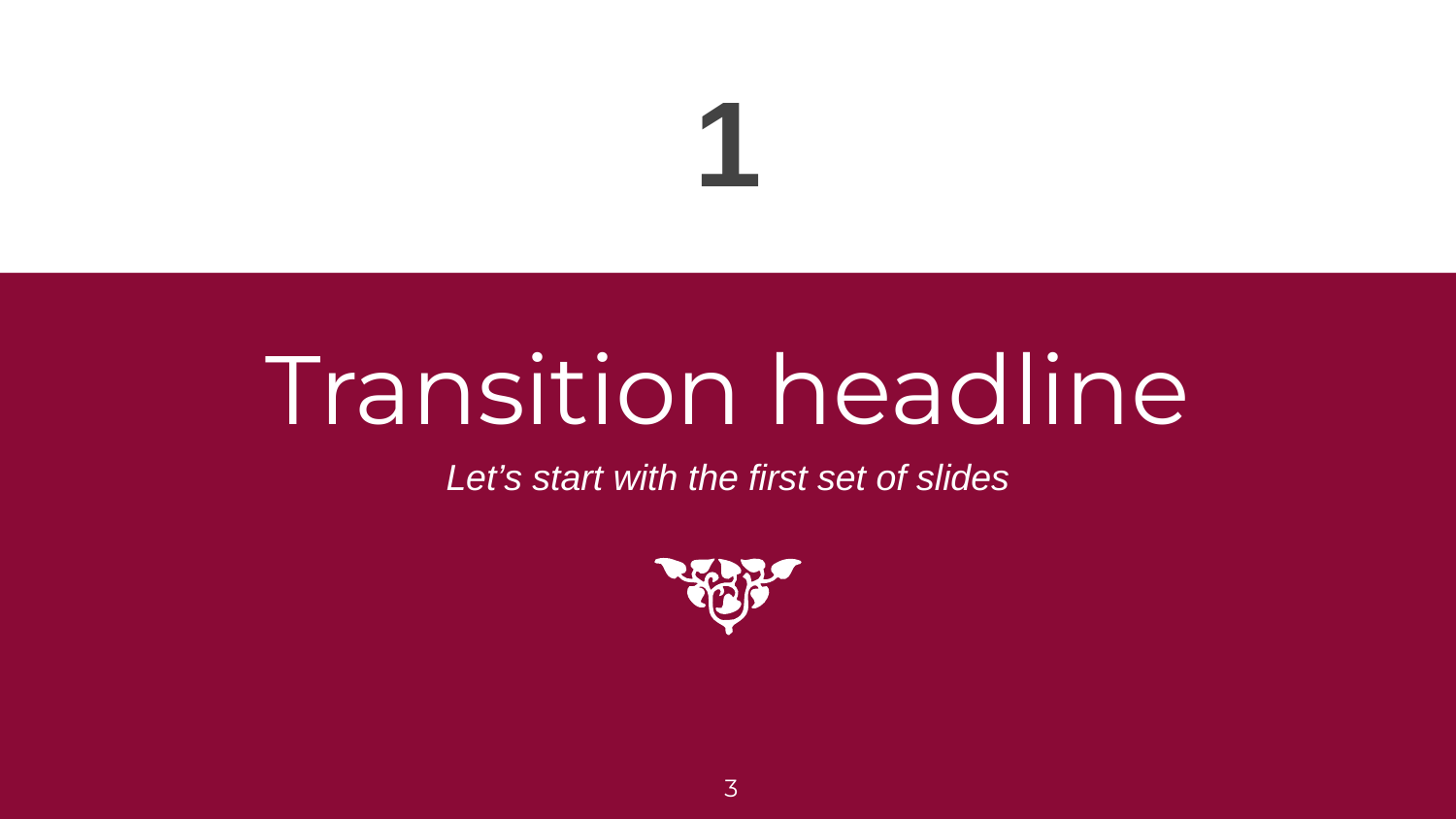

# 1

Transition headline
Let’s start with the first set of slides
3